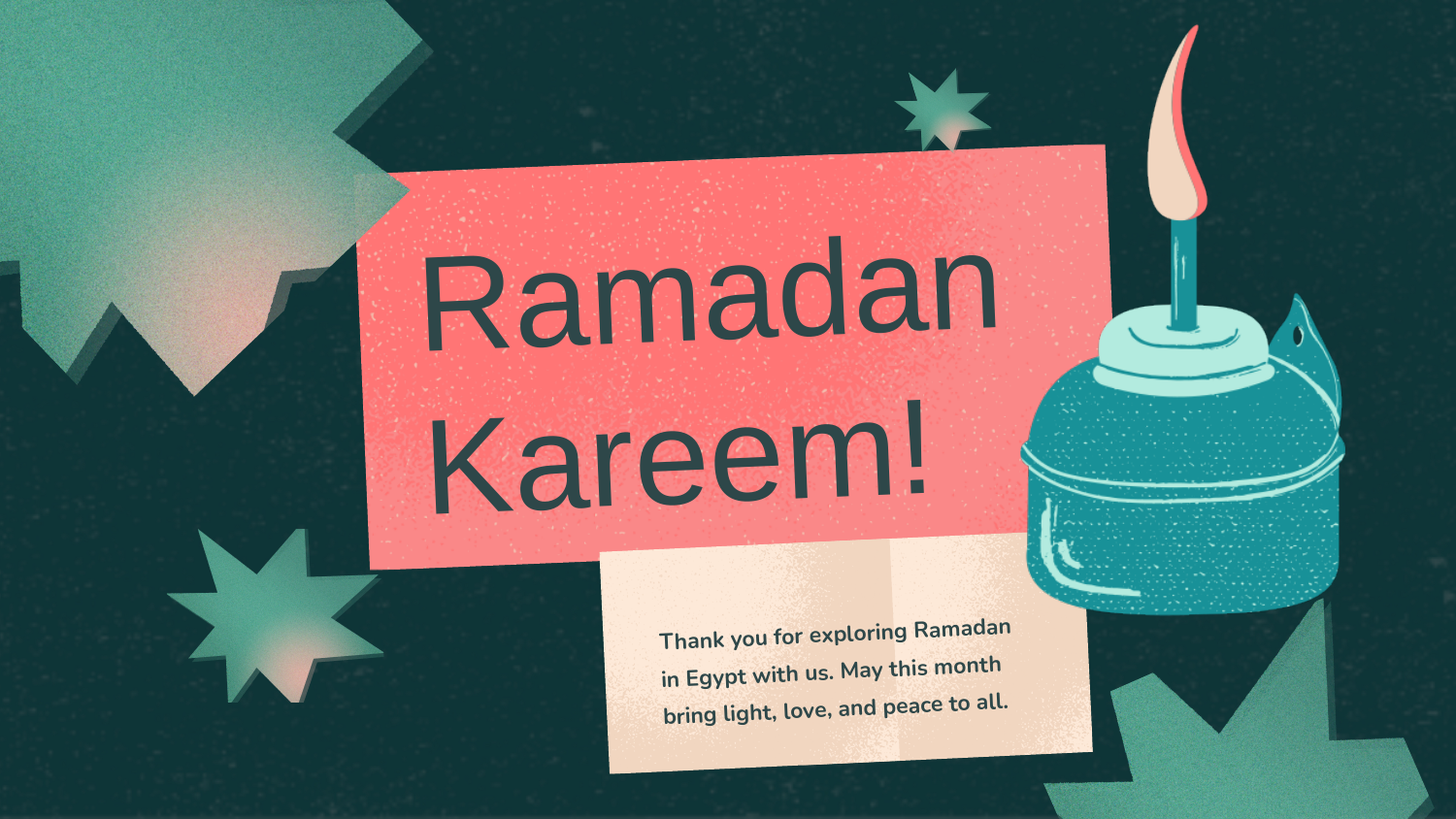

Ramadan
Kareem!

Thank you for exploring Ramadan in Egypt with us. May this month bring light, love, and peace to all.